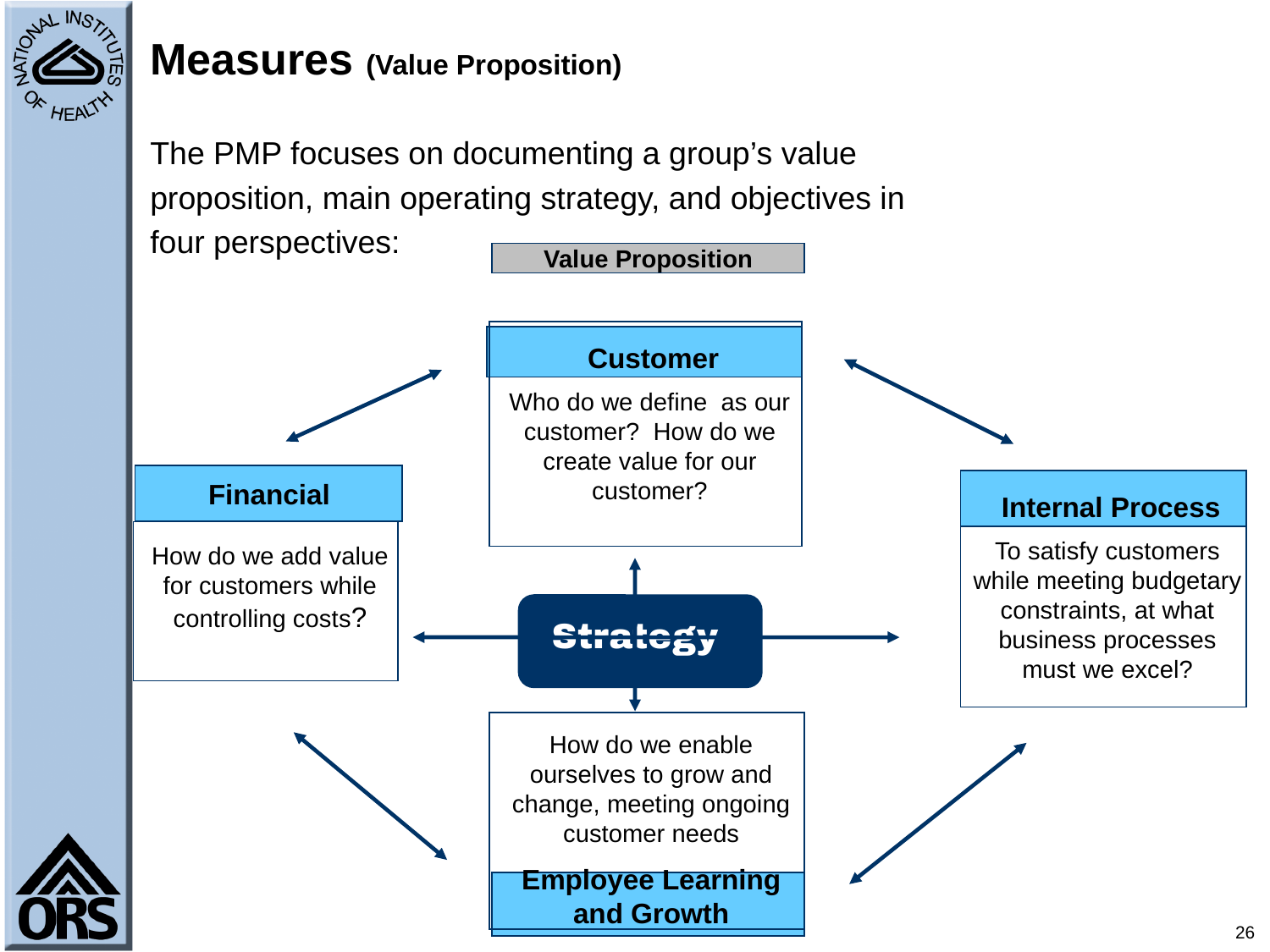

# Measures (Value Proposition)
The PMP focuses on documenting a group’s value
proposition, main operating strategy, and objectives in
four perspectives:

Value Proposition

 Customer
Who do we define  as our customer?  How do we create value for our customer?

 Internal Process
To satisfy customers while meeting budgetary constraints, at what business processes must we excel?

Strategy

How do we enable ourselves to grow and change, meeting ongoing customer needs
Employee Learning and Growth

 Financial

How do we add value for customers while controlling costs?

26